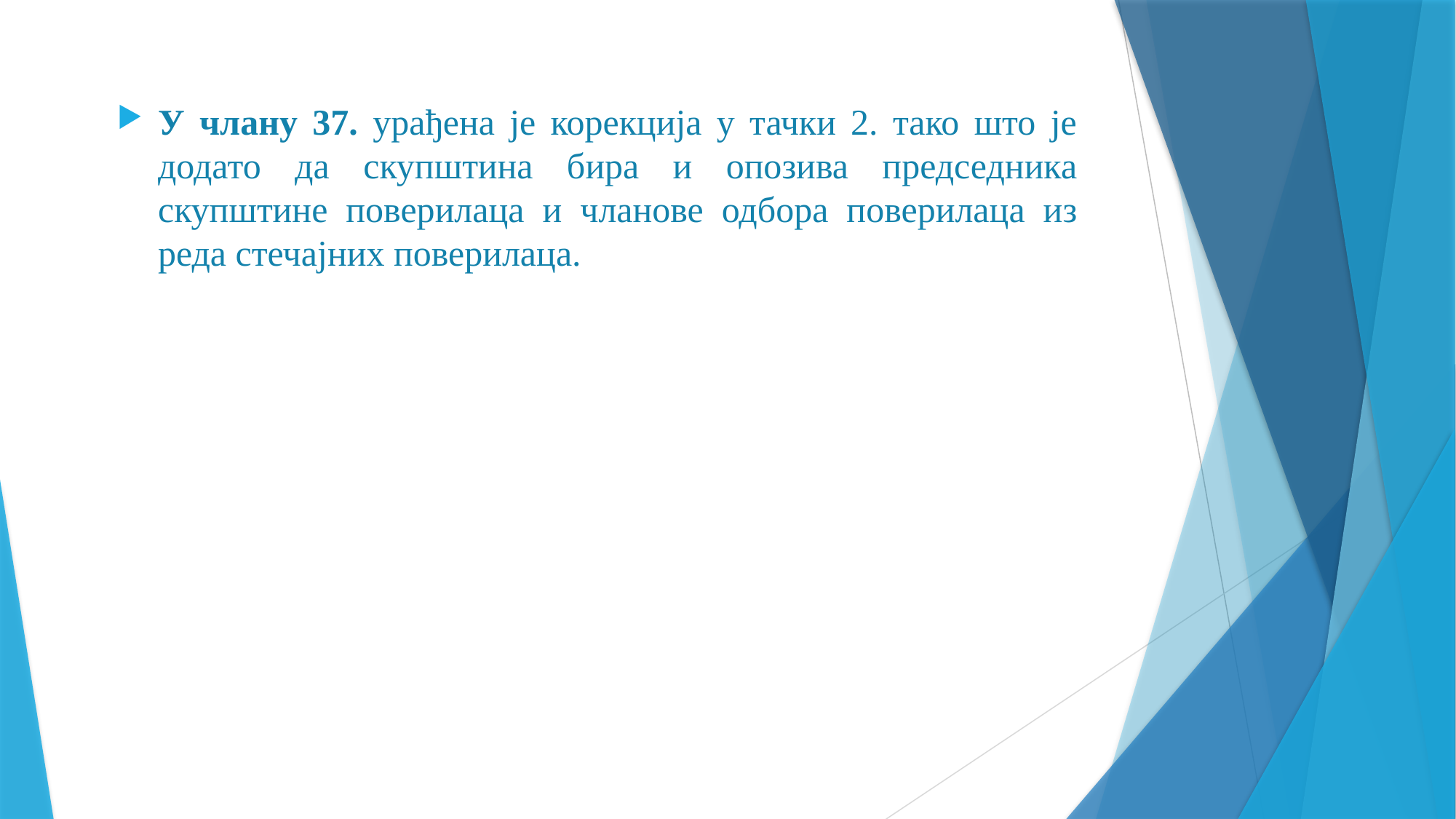

У члану 37. урађена је корекција у тачки 2. тако што је додато да скупштина бира и опозива председника скупштине поверилаца и чланове одбора поверилаца из реда стечајних поверилаца.